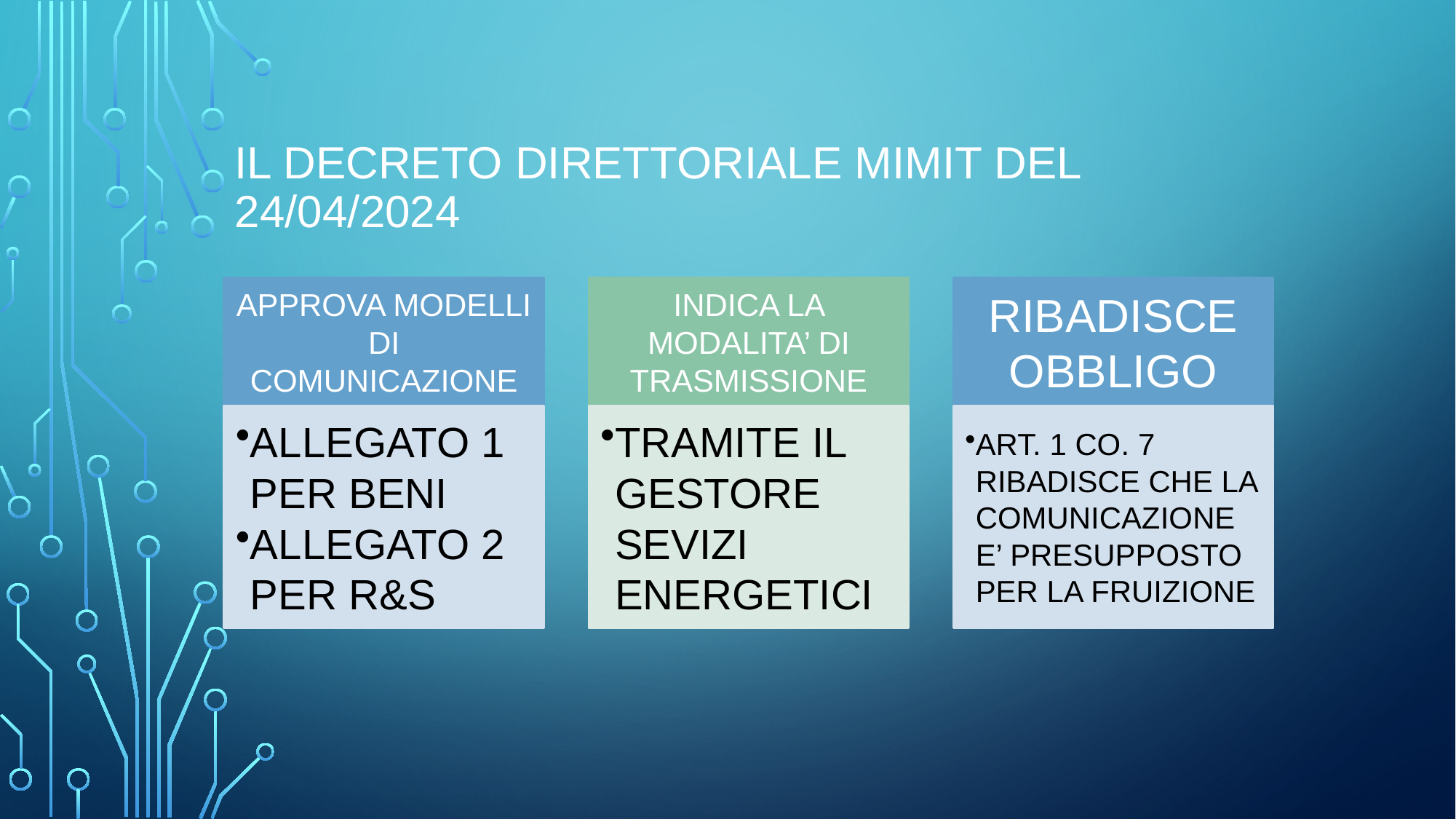

# Il Decreto direttoriale MIMIT DEL 24/04/2024
APPROVA MODELLI DI COMUNICAZIONE
INDICA LA MODALITA’ DI TRASMISSIONE
ALLEGATO 1 PER BENI
ALLEGATO 2 PER R&S
TRAMITE IL GESTORE SEVIZI ENERGETICI
RIBADISCE OBBLIGO
ART. 1 CO. 7 RIBADISCE CHE LA COMUNICAZIONE E’ PRESUPPOSTO PER LA FRUIZIONE